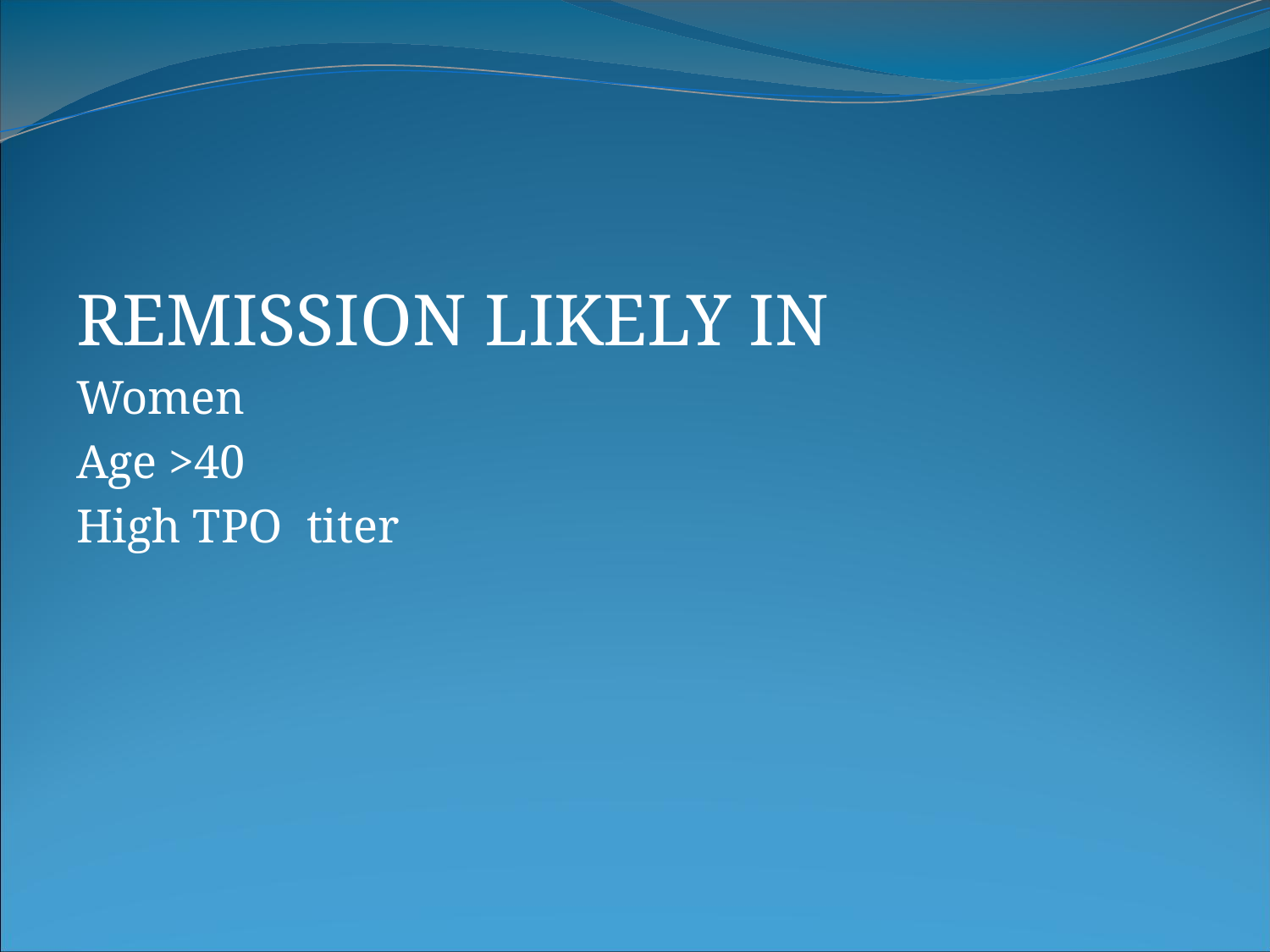

REMISSION LIKELY IN
Women
Age >40
High TPO  titer